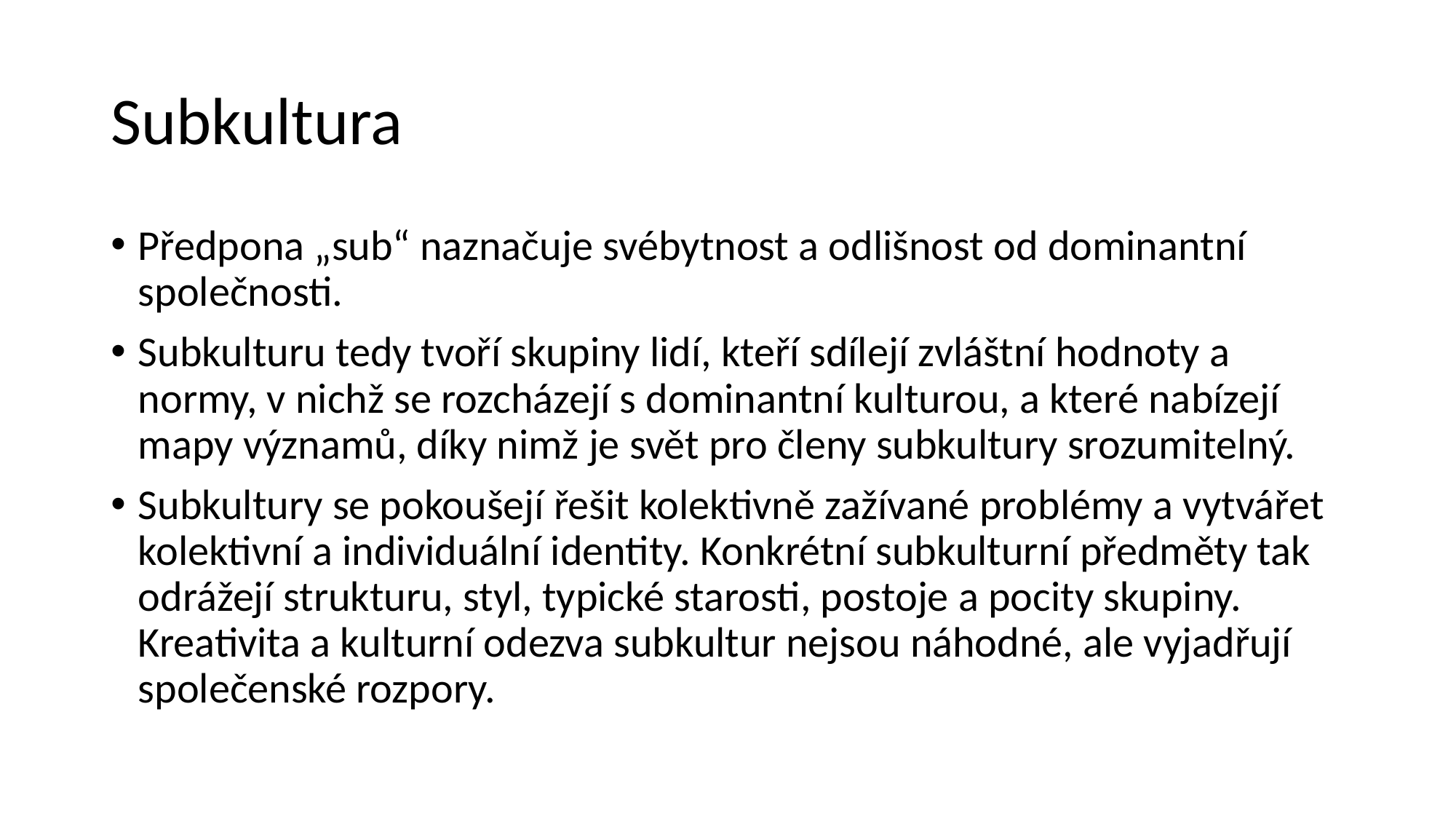

# Subkultura
Předpona „sub“ naznačuje svébytnost a odlišnost od dominantní společnosti.
Subkulturu tedy tvoří skupiny lidí, kteří sdílejí zvláštní hodnoty a normy, v nichž se rozcházejí s dominantní kulturou, a které nabízejí mapy významů, díky nimž je svět pro členy subkultury srozumitelný.
Subkultury se pokoušejí řešit kolektivně zažívané problémy a vytvářet kolektivní a individuální identity. Konkrétní subkulturní předměty tak odrážejí strukturu, styl, typické starosti, postoje a pocity skupiny. Kreativita a kulturní odezva subkultur nejsou náhodné, ale vyjadřují společenské rozpory.